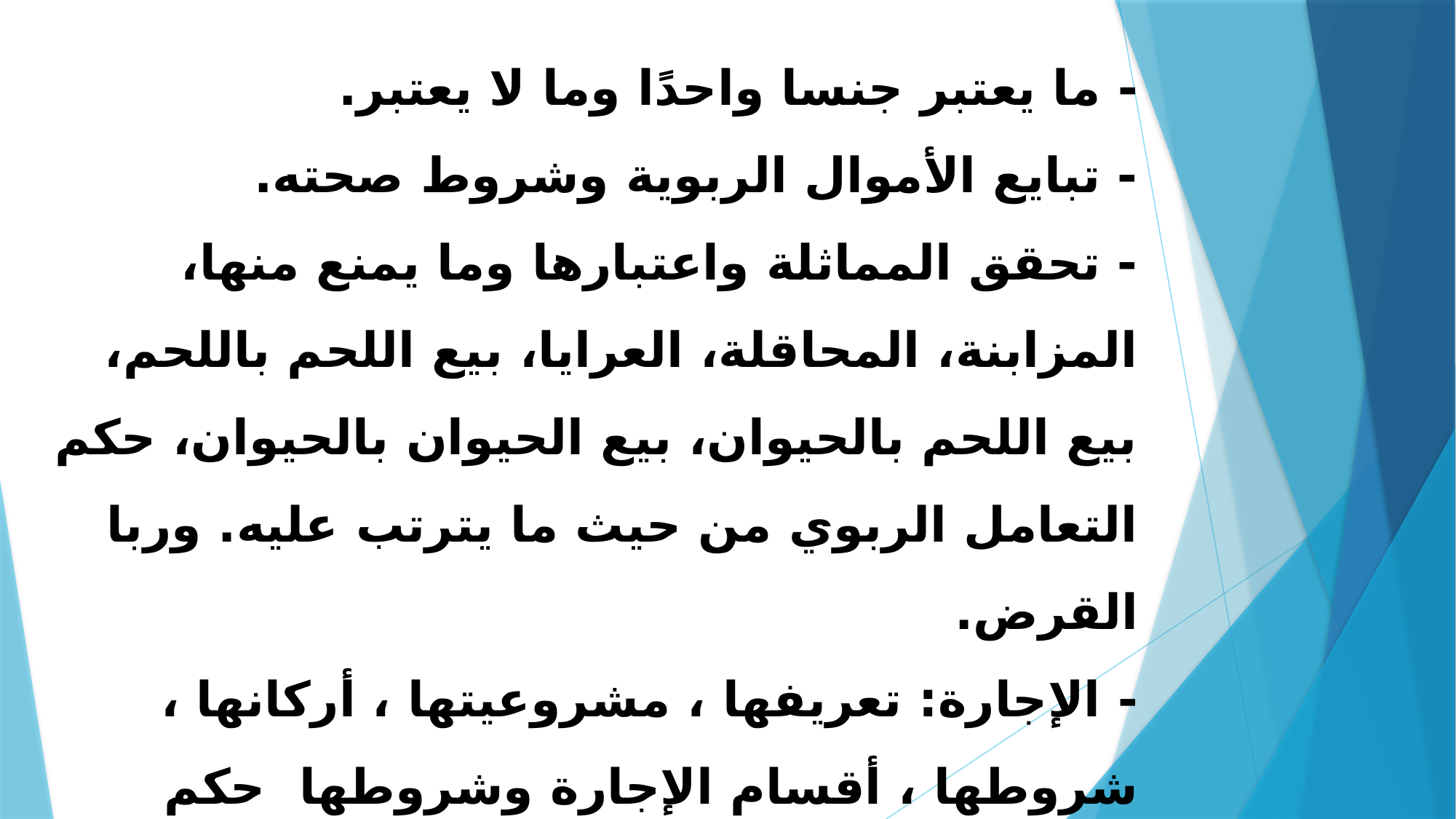

# - ما يعتبر جنسا واحدًا وما لا يعتبر. - تبايع الأموال الربوية وشروط صحته. - تحقق المماثلة واعتبارها وما يمنع منها، المزابنة، المحاقلة، العرايا، بيع اللحم باللحم، بيع اللحم بالحيوان، بيع الحيوان بالحيوان، حكم التعامل الربوي من حيث ما يترتب عليه. وربا القرض. - الإجارة: تعريفها ، مشروعيتها ، أركانها ، شروطها ، أقسام الإجارة وشروطها  حكم الإجارة، حق استيفاء المنفعة.                         . - المضاربة، تعريفها، وبيان مشروعيتها، والحمكة تشريعها، وأحكامها، وأركانها وشروطها، وانتهاء عقد المضاربة.